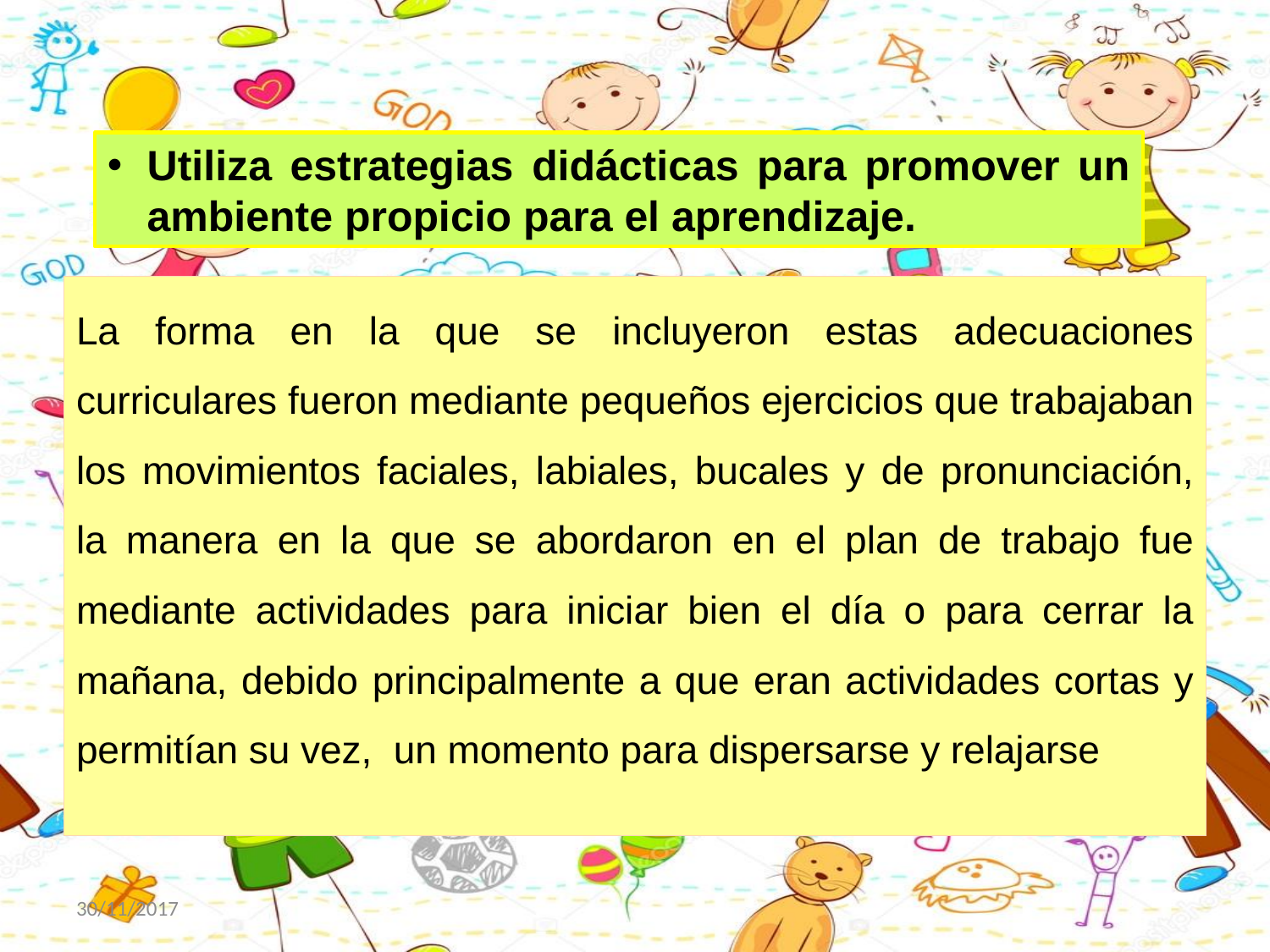

Utiliza estrategias didácticas para promover un ambiente propicio para el aprendizaje.
La forma en la que se incluyeron estas adecuaciones curriculares fueron mediante pequeños ejercicios que trabajaban los movimientos faciales, labiales, bucales y de pronunciación, la manera en la que se abordaron en el plan de trabajo fue mediante actividades para iniciar bien el día o para cerrar la mañana, debido principalmente a que eran actividades cortas y permitían su vez,  un momento para dispersarse y relajarse
30/11/2017